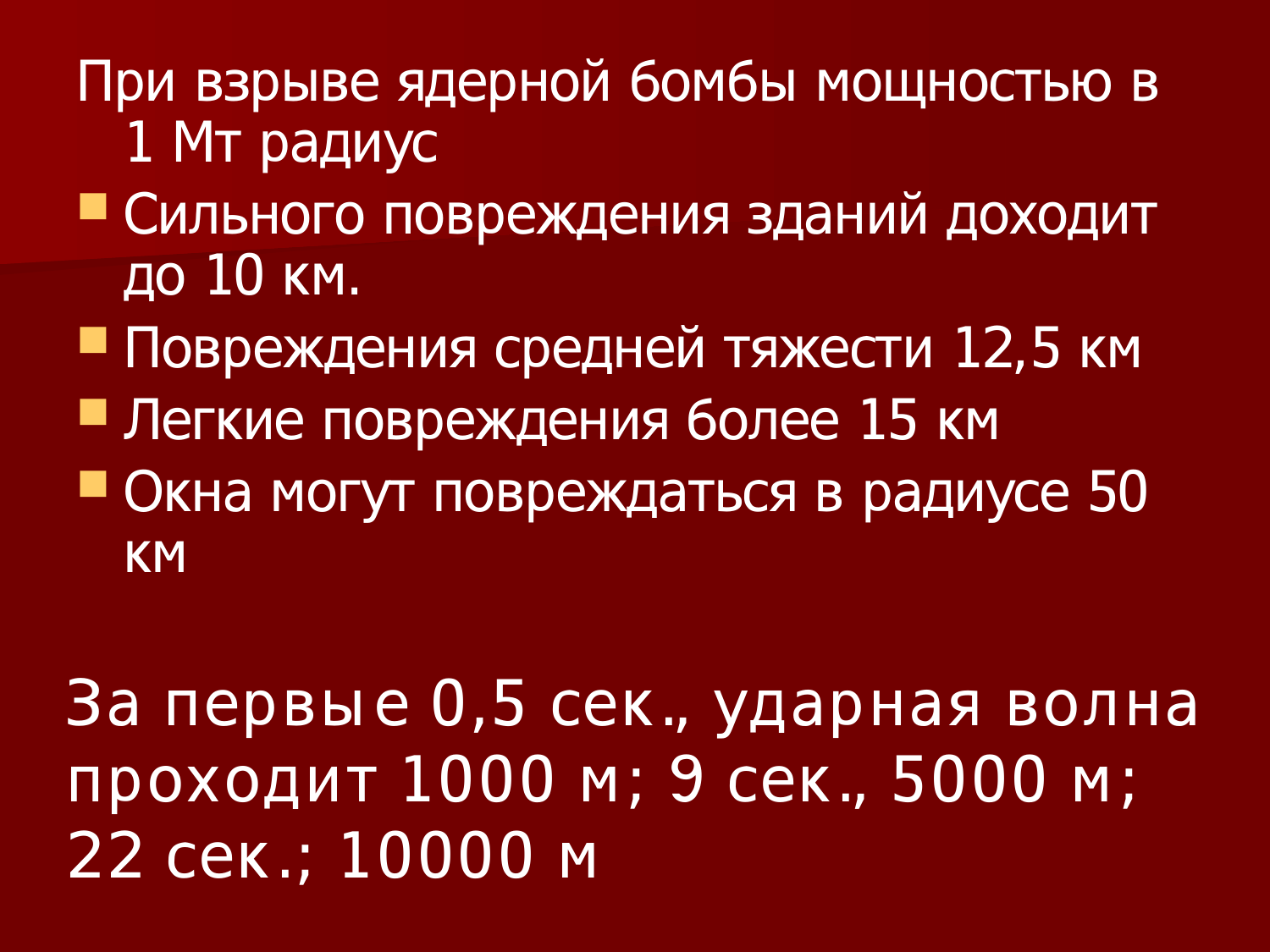

При взрыве ядерной бомбы мощностью в 1 Мт радиус
Сильного повреждения зданий доходит до 10 км.
Повреждения средней тяжести 12,5 км
Легкие повреждения более 15 км
Окна могут повреждаться в радиусе 50 км
За первые 0,5 сек., ударная волна проходит 1000 м; 9 сек., 5000 м; 22 сек.; 10000 м